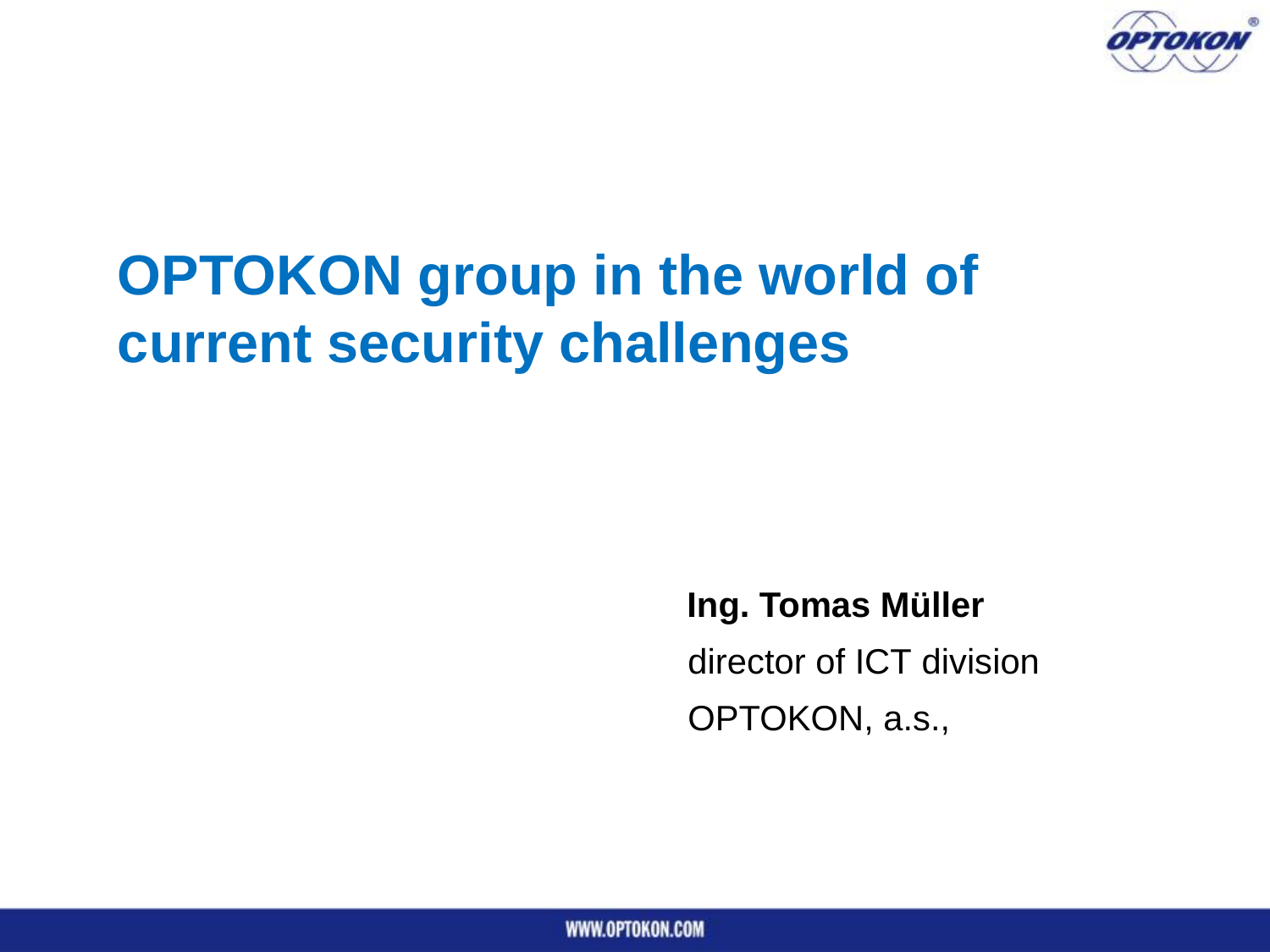

OPTOKON group in the world of current security challenges
    	Ing. Tomas Müller
     director of ICT division
     OPTOKON, a.s.,